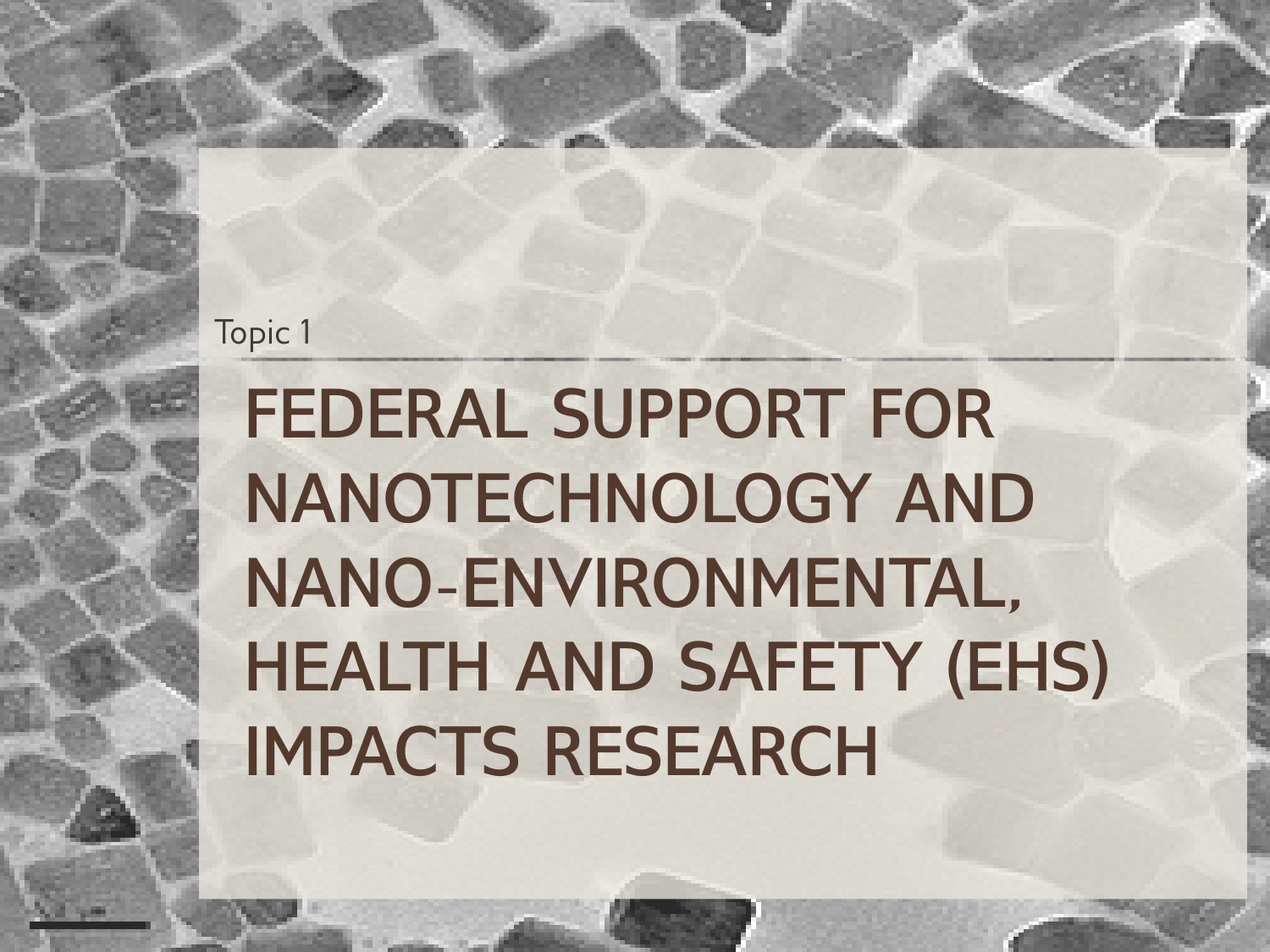

Topic 1
# Federal support for nanotechnology and nano-environmental, health and safety (EHS) impacts research